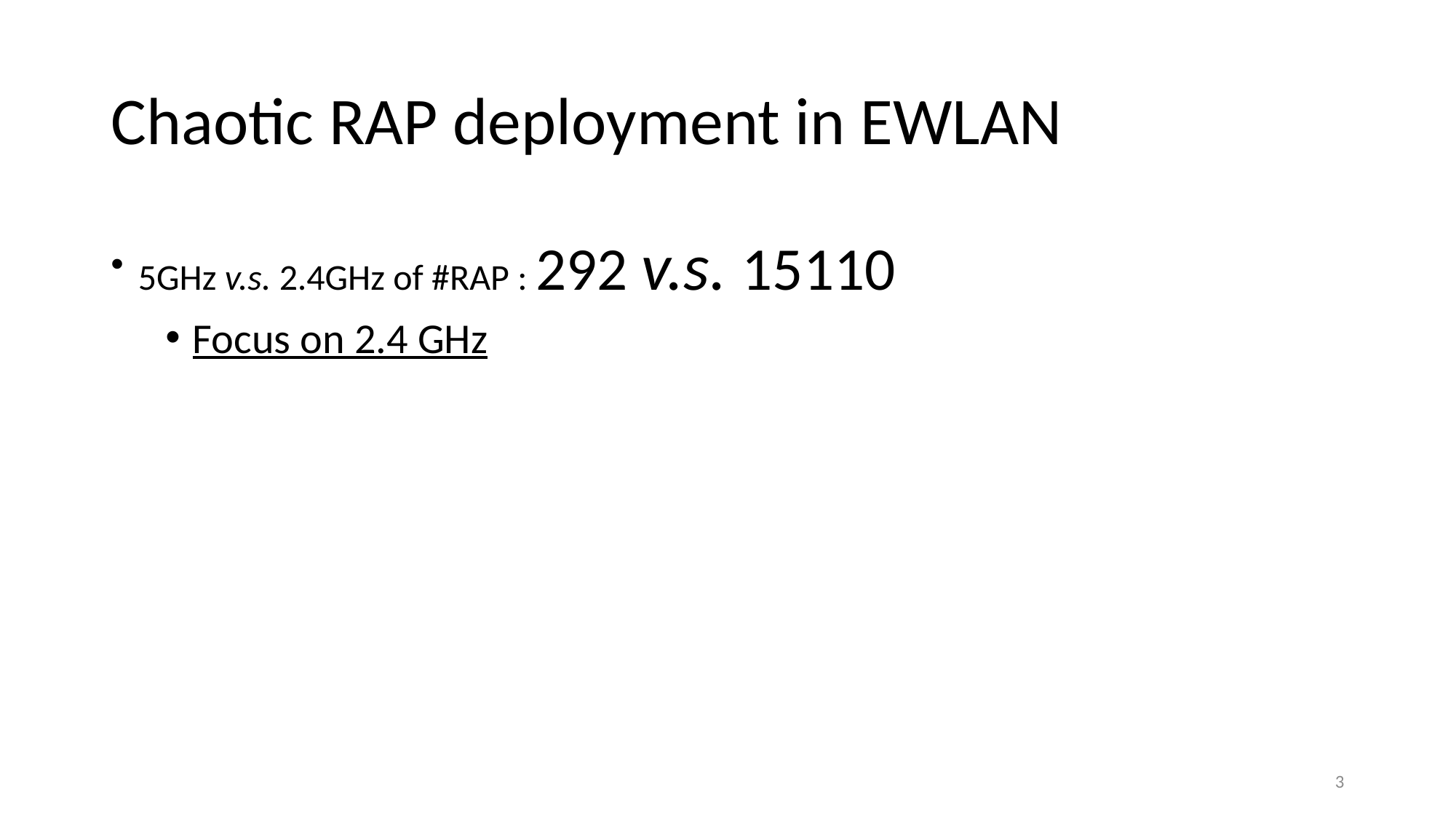

# Chaotic RAP deployment in EWLAN
5GHz v.s. 2.4GHz of #RAP : 292 v.s. 15110
Focus on 2.4 GHz
3